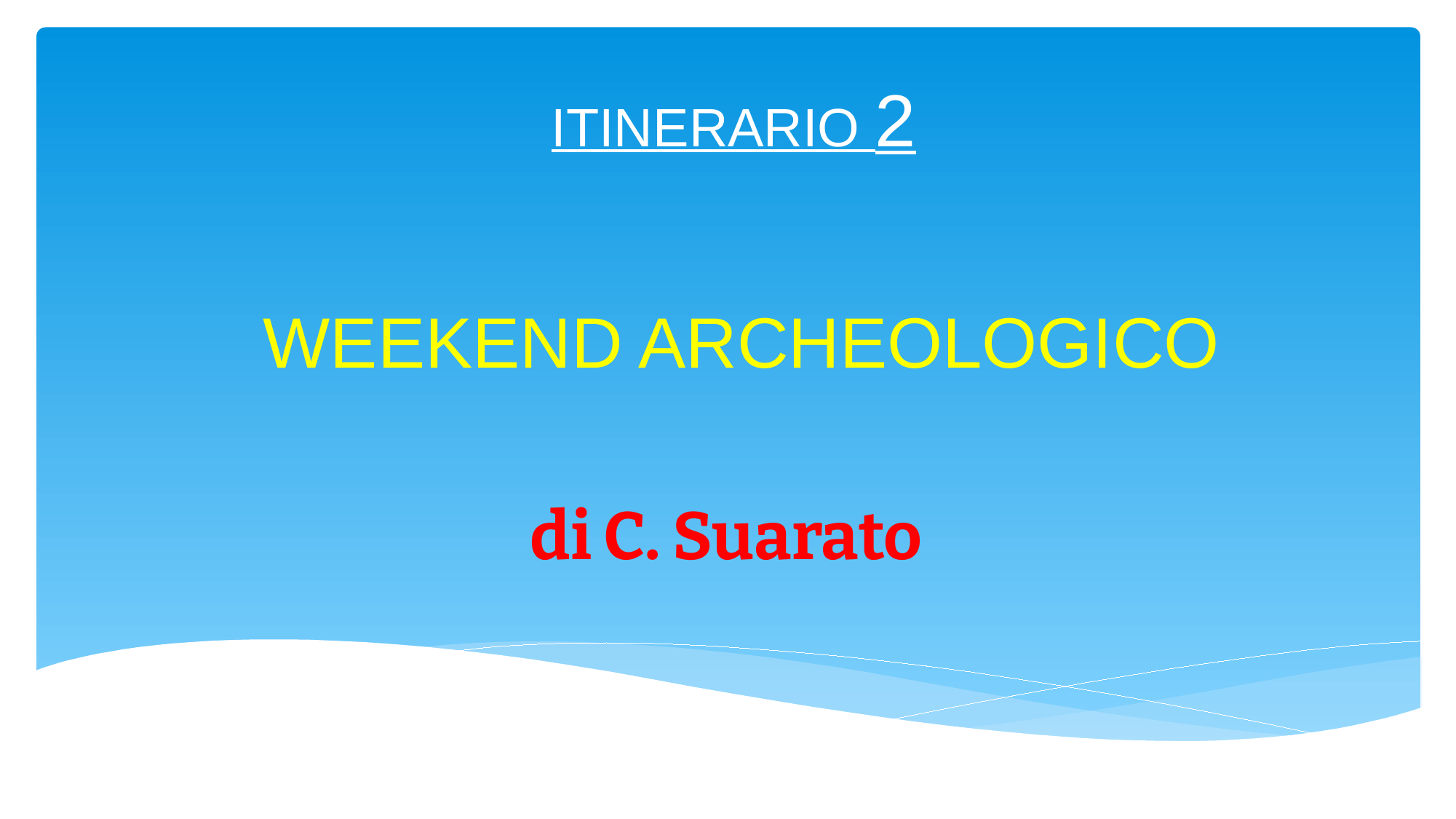

ITINERARIO 2
# WEEKEND ARCHEOLOGICO
 di C. Suarato